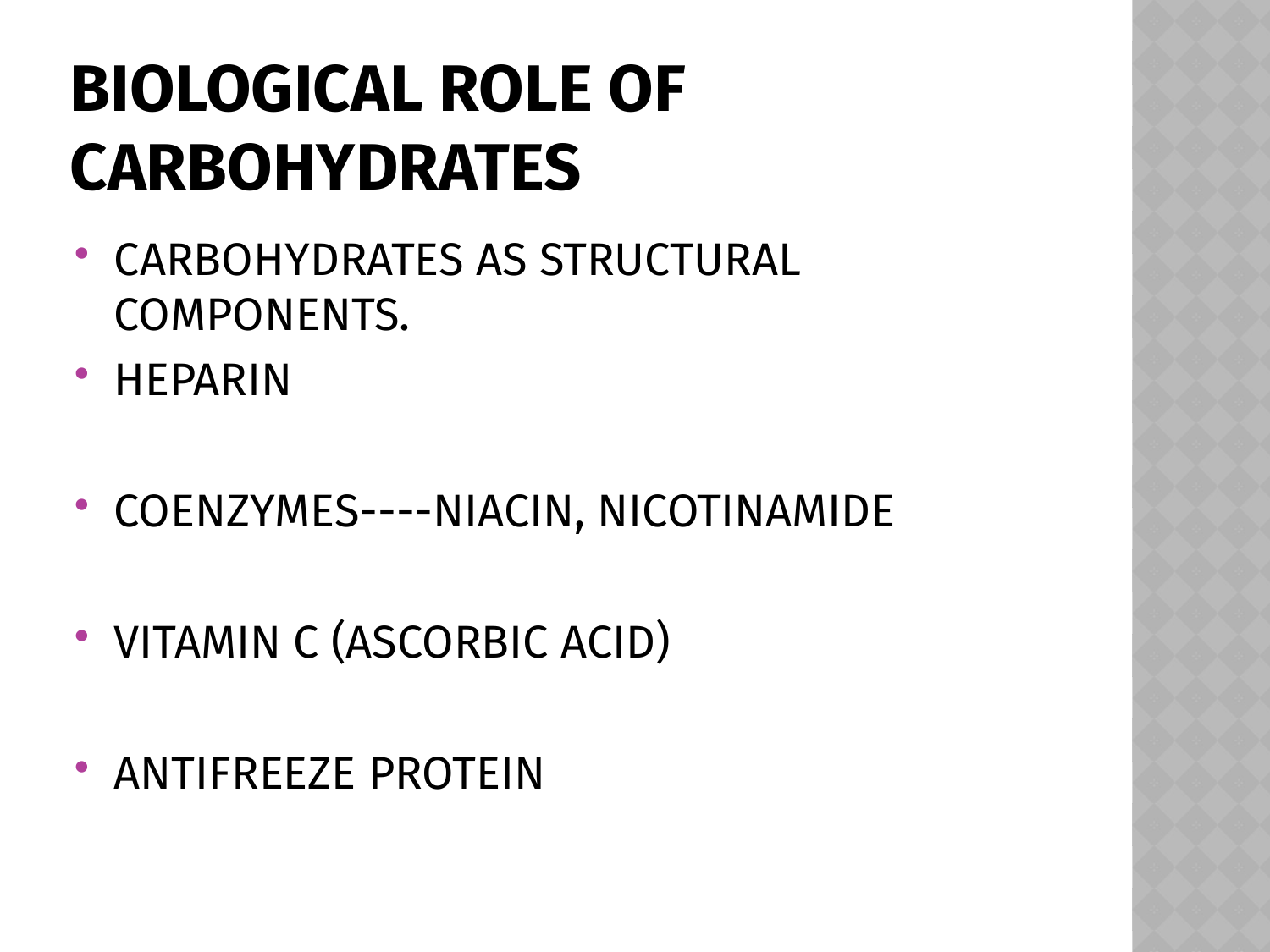

# BIOLOGICAL ROLE OF CARBOHYDRATES
CARBOHYDRATES AS STRUCTURAL COMPONENTS.
HEPARIN

COENZYMES----NIACIN, NICOTINAMIDE

VITAMIN C (ASCORBIC ACID)

ANTIFREEZE PROTEIN